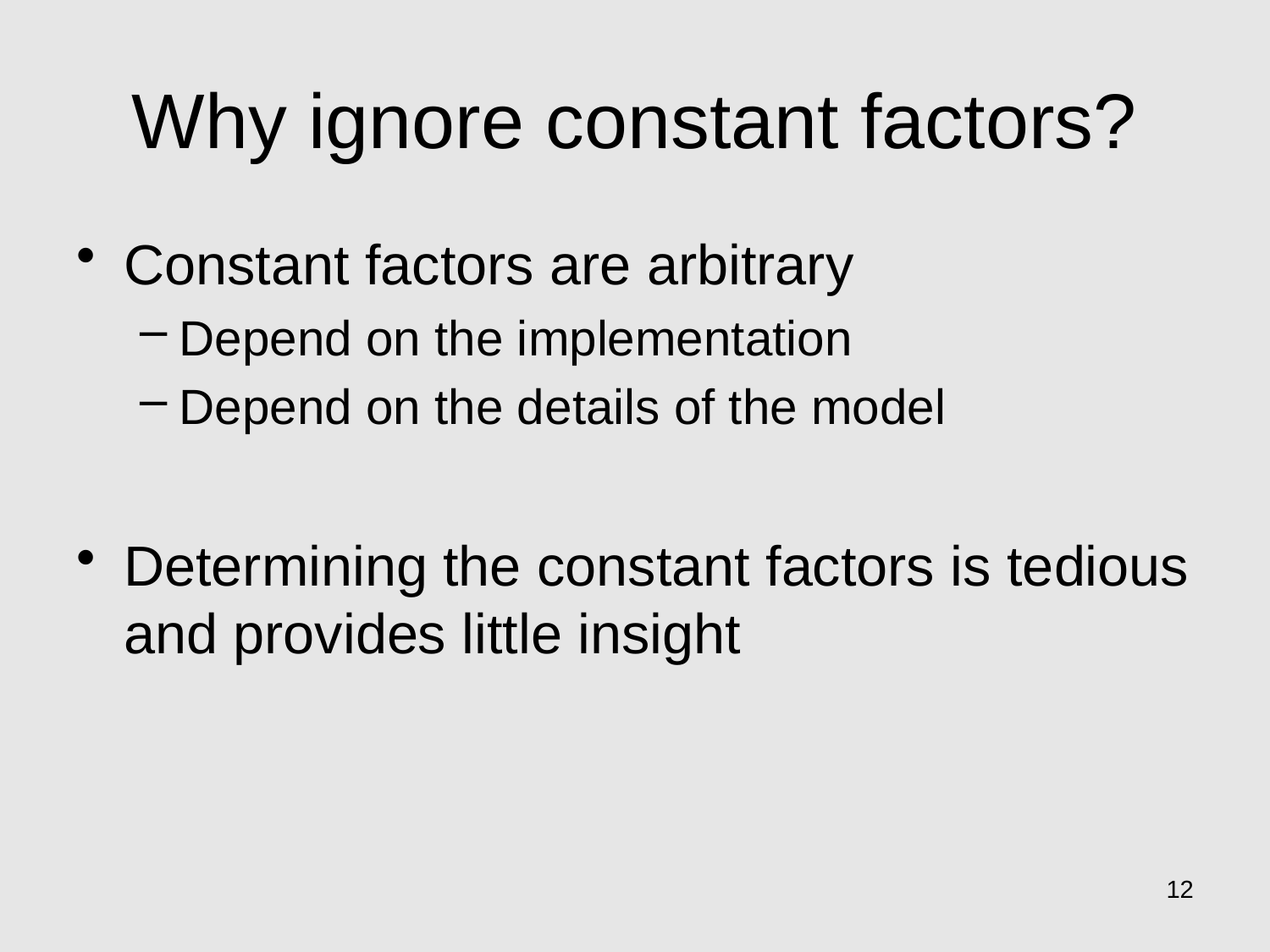

# Why ignore constant factors?
Constant factors are arbitrary
Depend on the implementation
Depend on the details of the model

Determining the constant factors is tedious and provides little insight
12